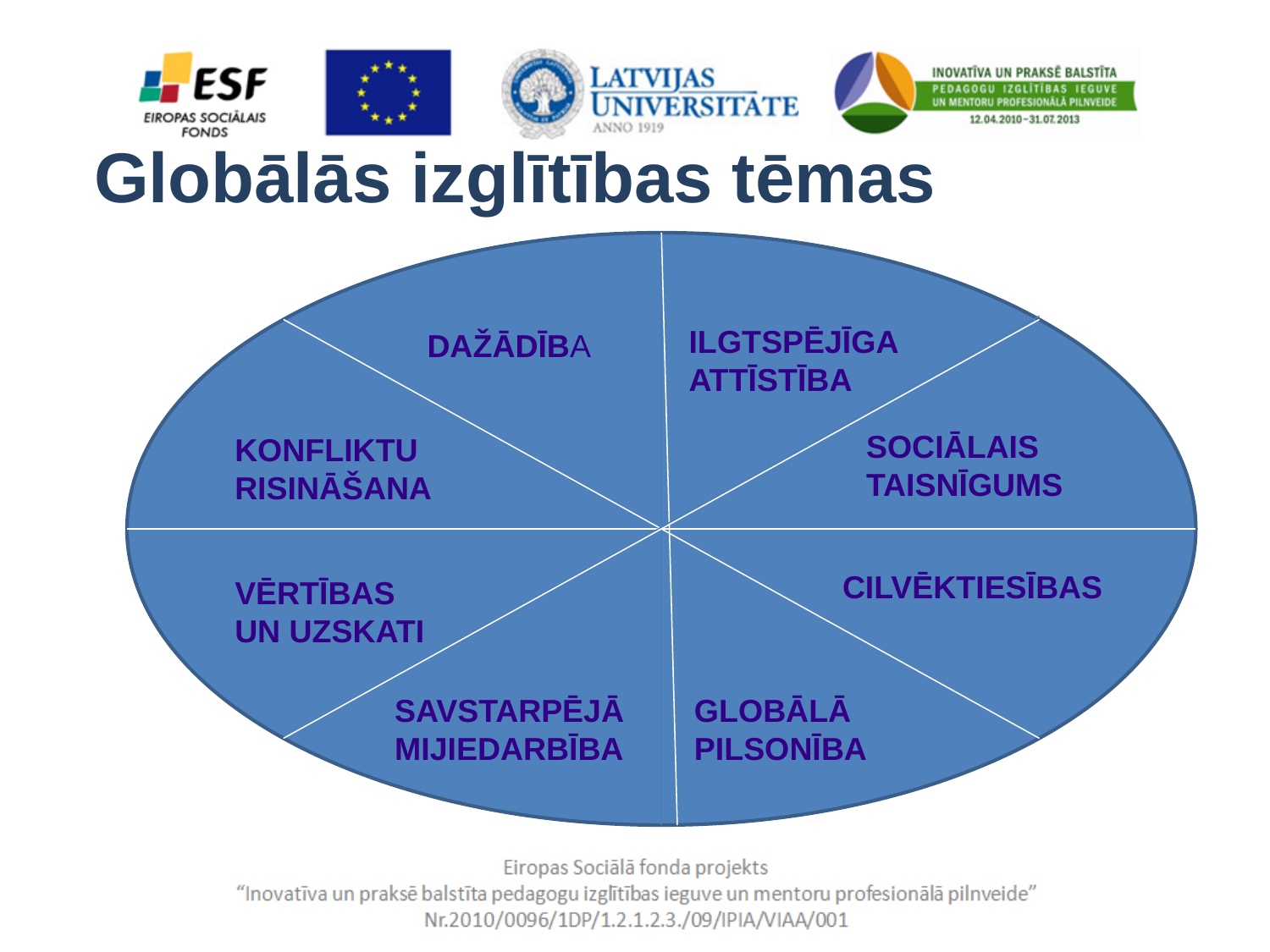

# Globālās izglītības tēmas

ILGTSPĒJĪGA ATTĪSTĪBA

DAŽĀDĪBA
SOCIĀLAIS TAISNĪGUMS
KONFLIKTU RISINĀŠANA
CILVĒKTIESĪBAS
VĒRTĪBAS UN UZSKATI
SAVSTARPĒJĀ MIJIEDARBĪBA
GLOBĀLĀ PILSONĪBA